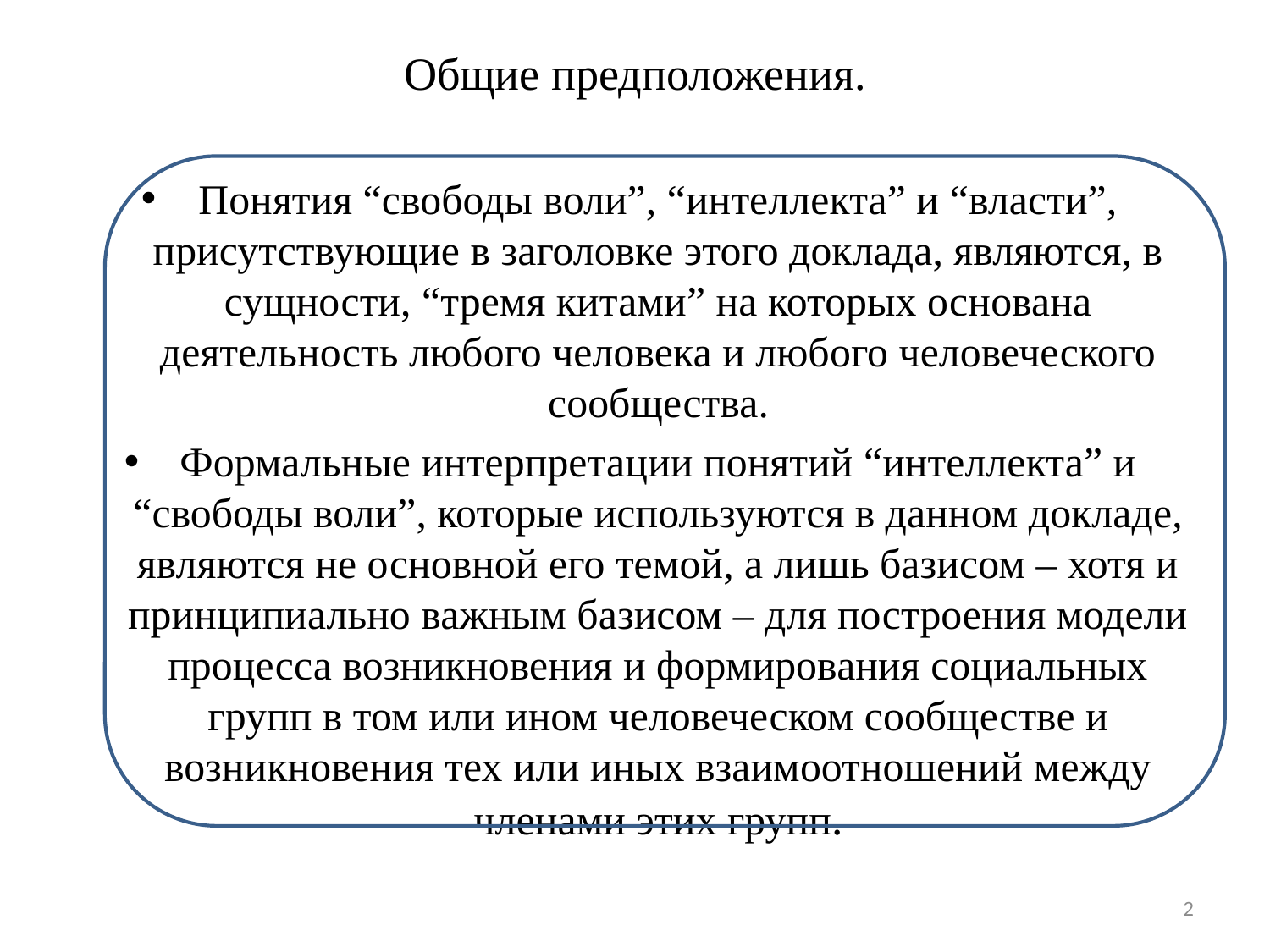

# Общие предположения.

Понятия “свободы воли”, “интеллекта” и “власти”, присутствующие в заголовке этого доклада, являются, в сущности, “тремя китами” на которых основана деятельность любого человека и любого человеческого сообщества.
Формальные интерпретации понятий “интеллекта” и “свободы воли”, которые используются в данном докладе, являются не основной его темой, а лишь базисом – хотя и принципиально важным базисом – для построения модели процесса возникновения и формирования социальных групп в том или ином человеческом сообществе и возникновения тех или иных взаимоотношений между членами этих групп.
2